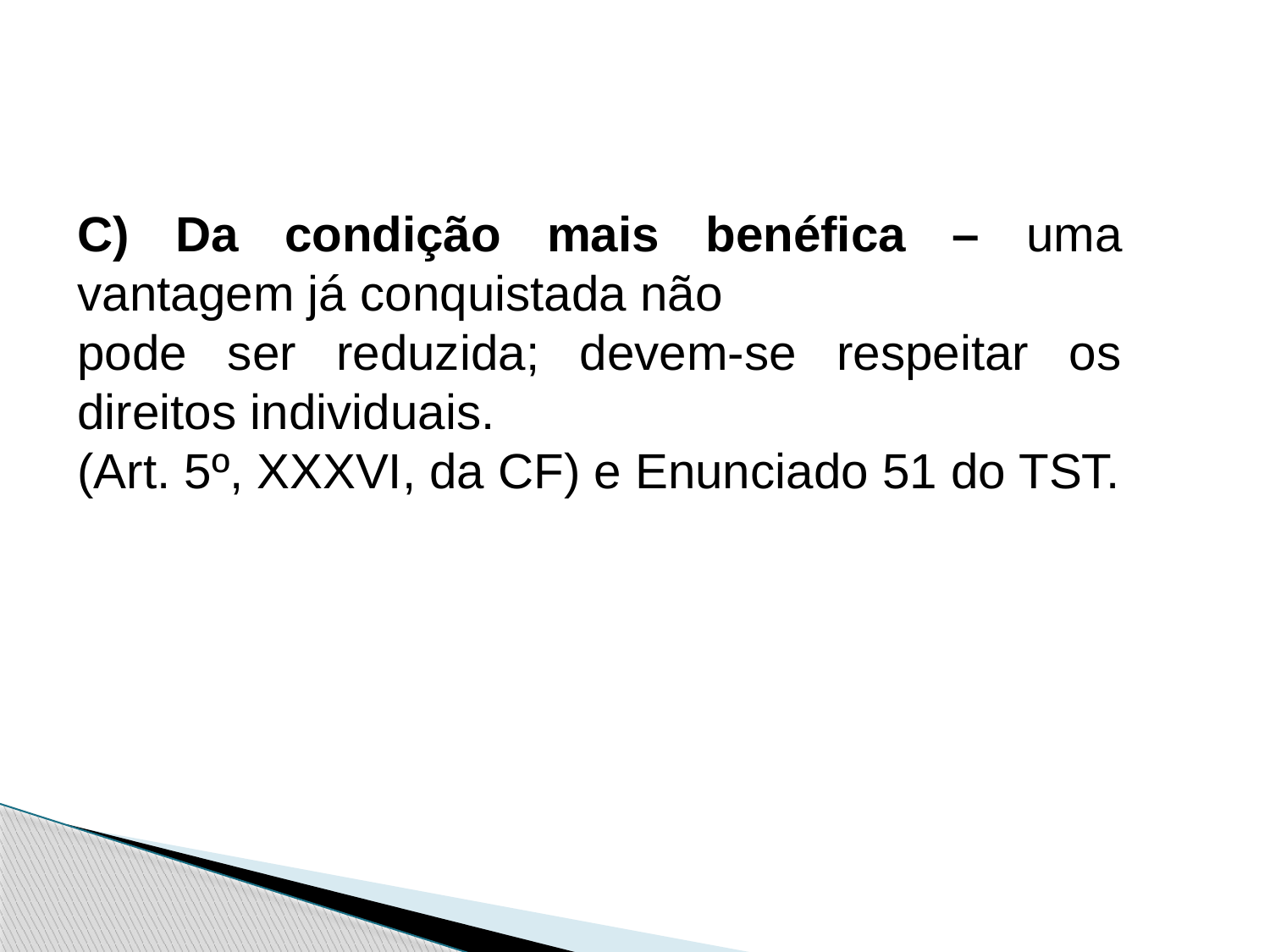

C) Da condição mais benéfica – uma vantagem já conquistada não
pode ser reduzida; devem-se respeitar os direitos individuais.
(Art. 5º, XXXVI, da CF) e Enunciado 51 do TST.